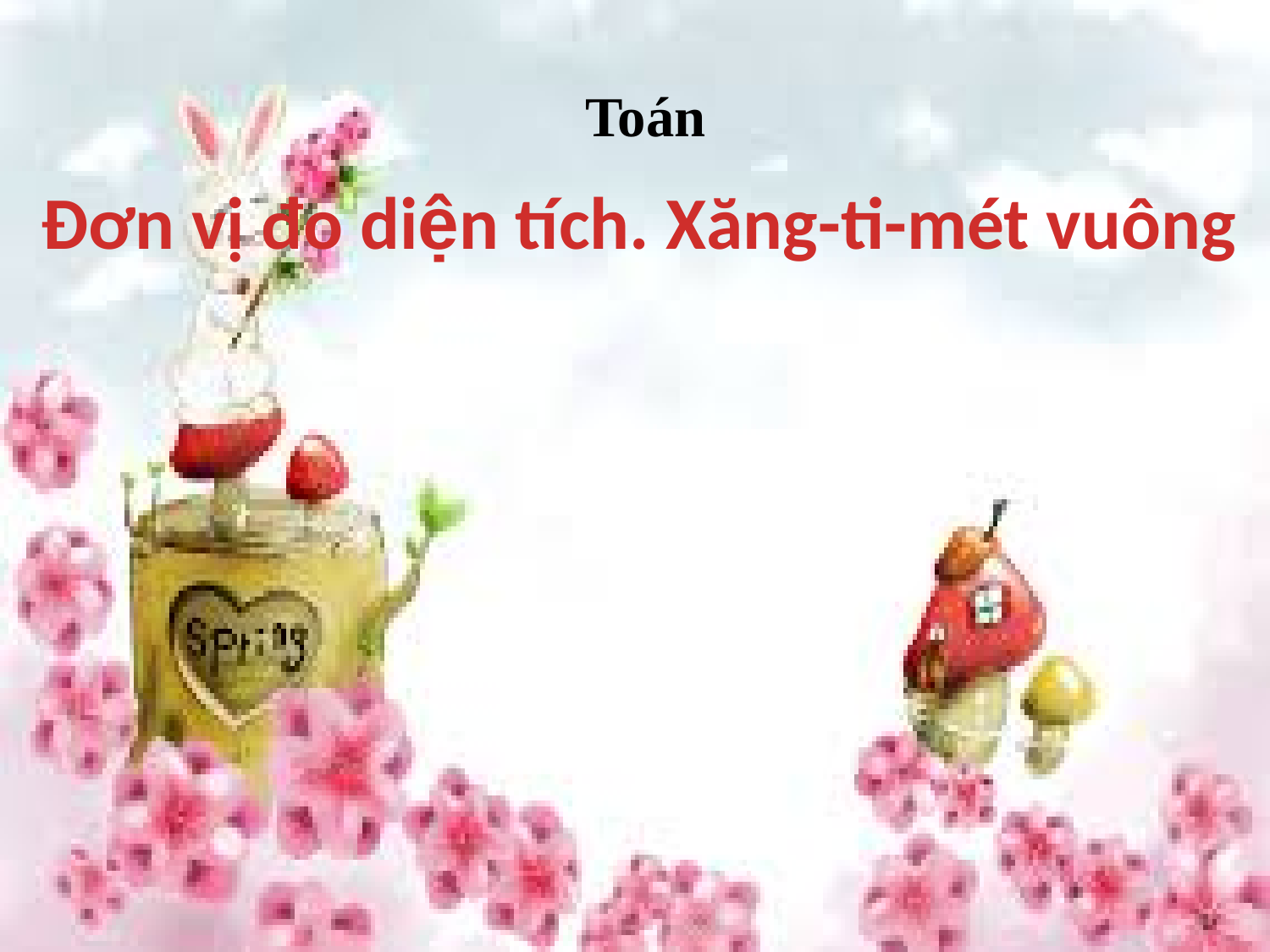

Toán
Đơn vị đo diện tích. Xăng-ti-mét vuông
#